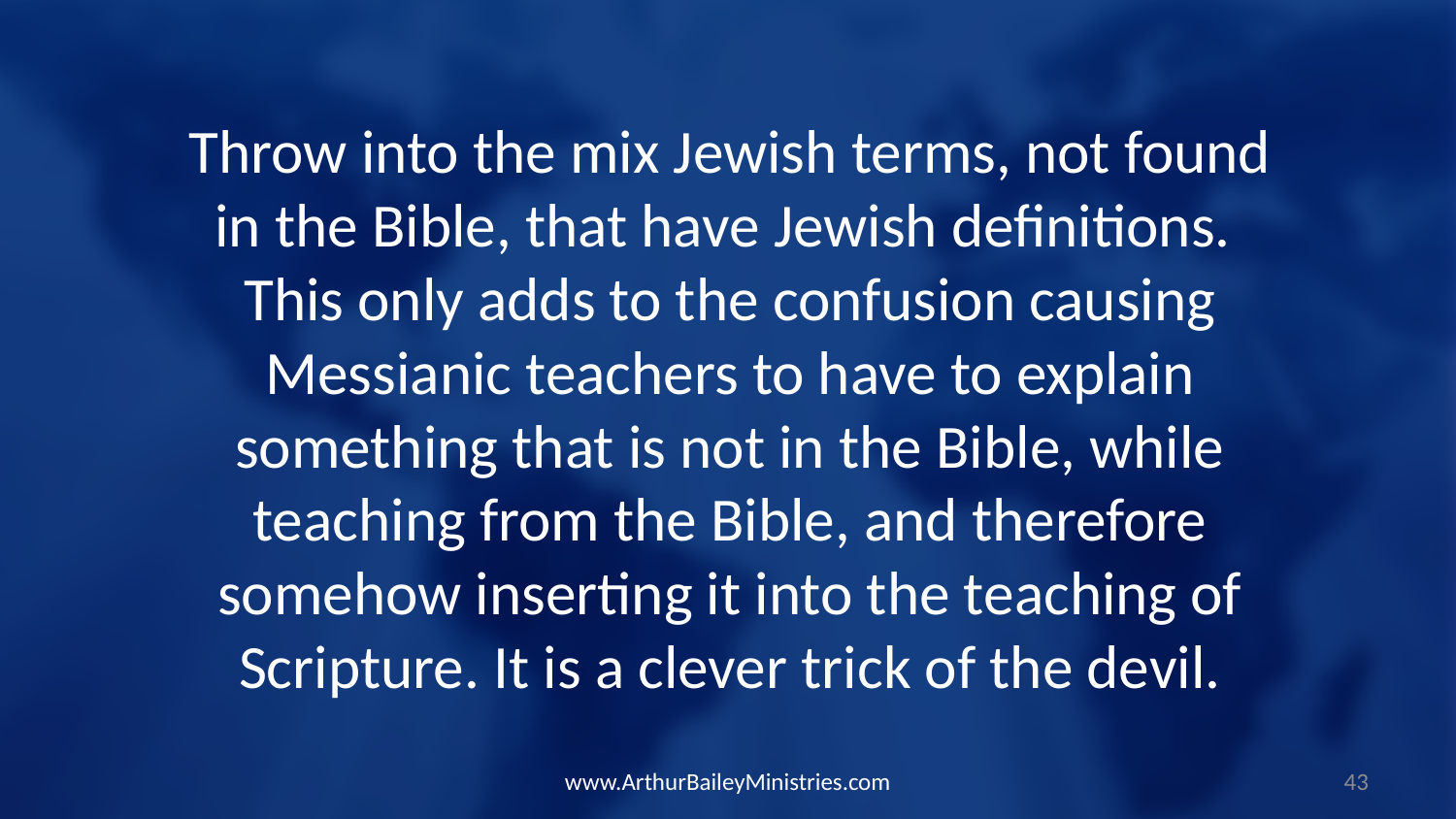

Throw into the mix Jewish terms, not found in the Bible, that have Jewish definitions.  This only adds to the confusion causing Messianic teachers to have to explain something that is not in the Bible, while teaching from the Bible, and therefore somehow inserting it into the teaching of Scripture. It is a clever trick of the devil.

www.ArthurBaileyMinistries.com
43